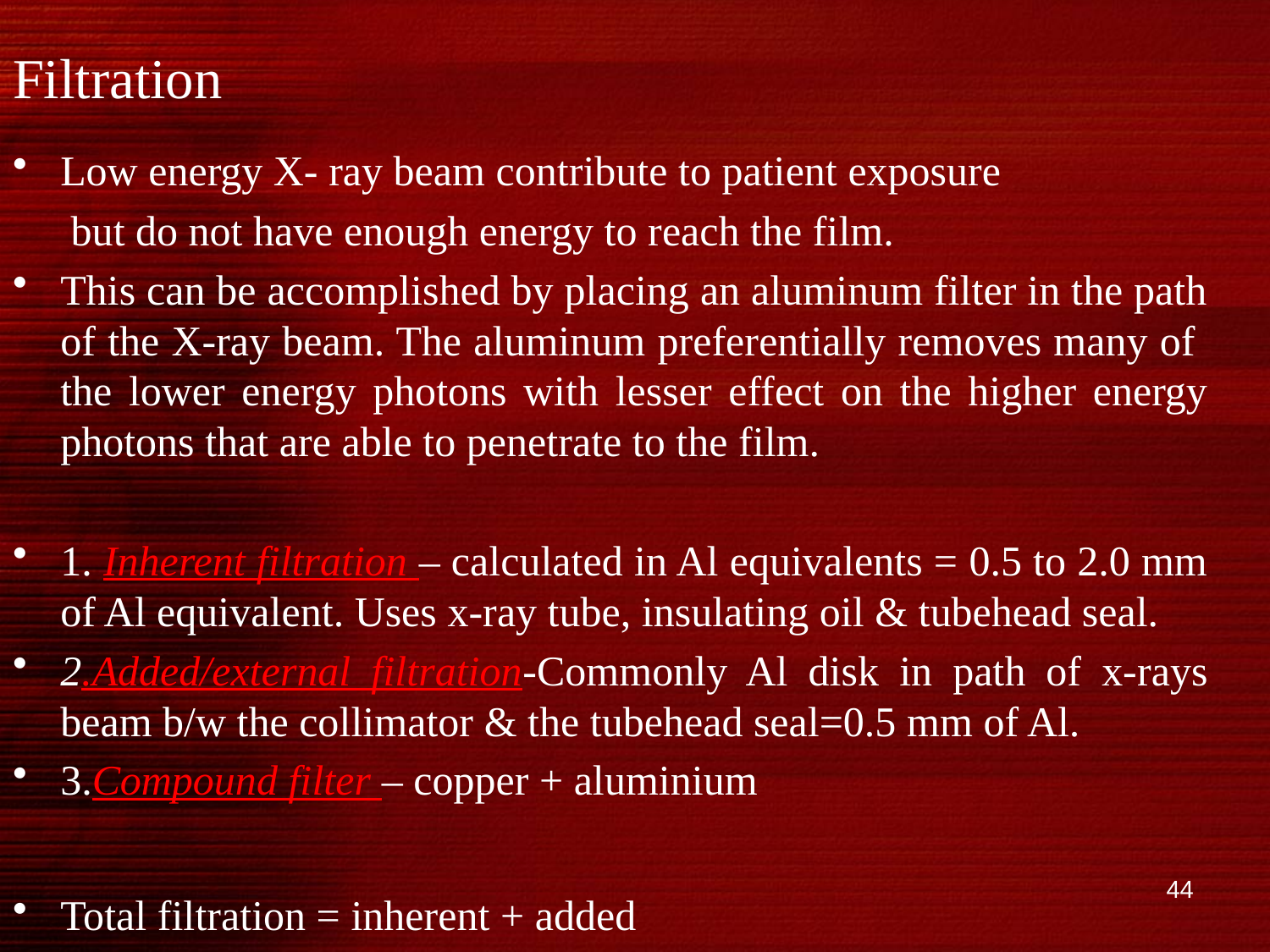

# Filtration
Low energy X- ray beam contribute to patient exposure
	 but do not have enough energy to reach the film.
This can be accomplished by placing an aluminum filter in the path of the X-ray beam. The aluminum preferentially removes many of  the lower energy photons with lesser effect on the higher energy photons that are able to penetrate to the film.

1. Inherent filtration – calculated in Al equivalents = 0.5 to 2.0 mm of Al equivalent. Uses x-ray tube, insulating oil & tubehead seal.
2.Added/external filtration-Commonly Al disk in path of x-rays beam b/w the collimator & the tubehead seal=0.5 mm of Al.
3.Compound filter – copper + aluminium

Total filtration = inherent + added

44